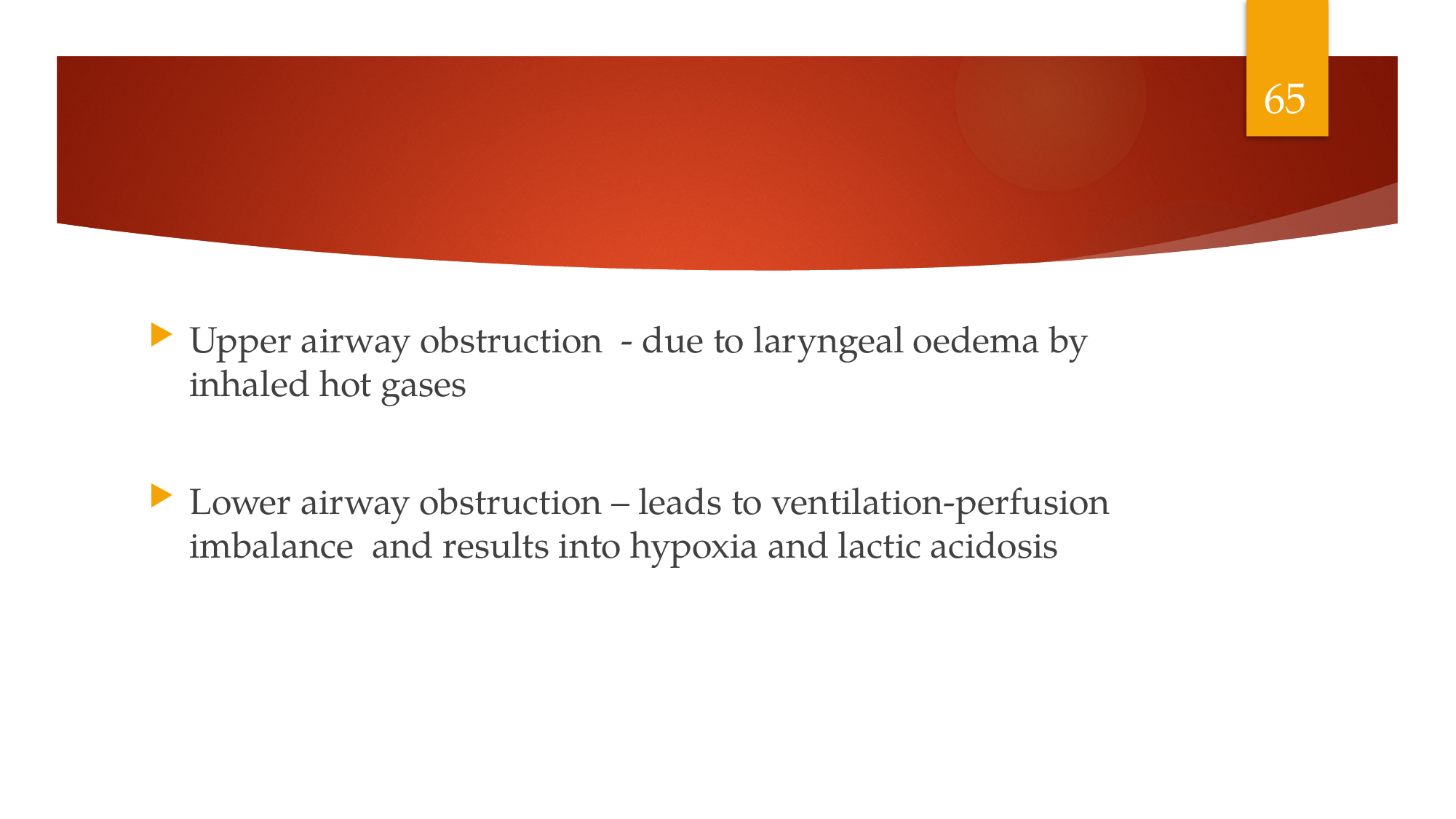

65
#
Upper airway obstruction  - due to laryngeal oedema by inhaled hot gases

Lower airway obstruction – leads to ventilation-perfusion imbalance  and results into hypoxia and lactic acidosis